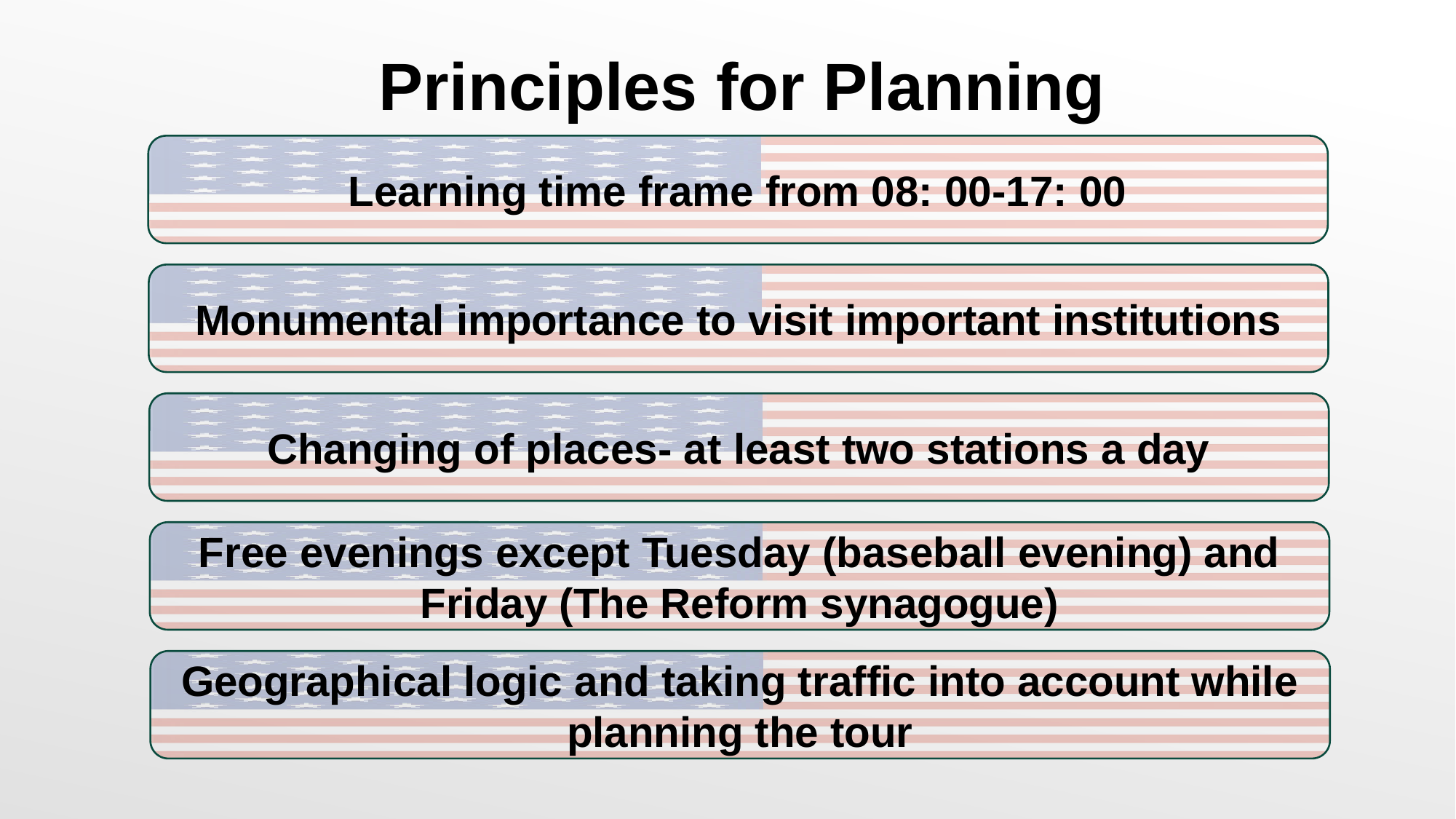

Principles for Planning
Learning time frame from 08: 00-17: 00
Monumental importance to visit important institutions
Changing of places- at least two stations a day
Free evenings except Tuesday (baseball evening) and Friday (The Reform synagogue)
Geographical logic and taking traffic into account while planning the tour